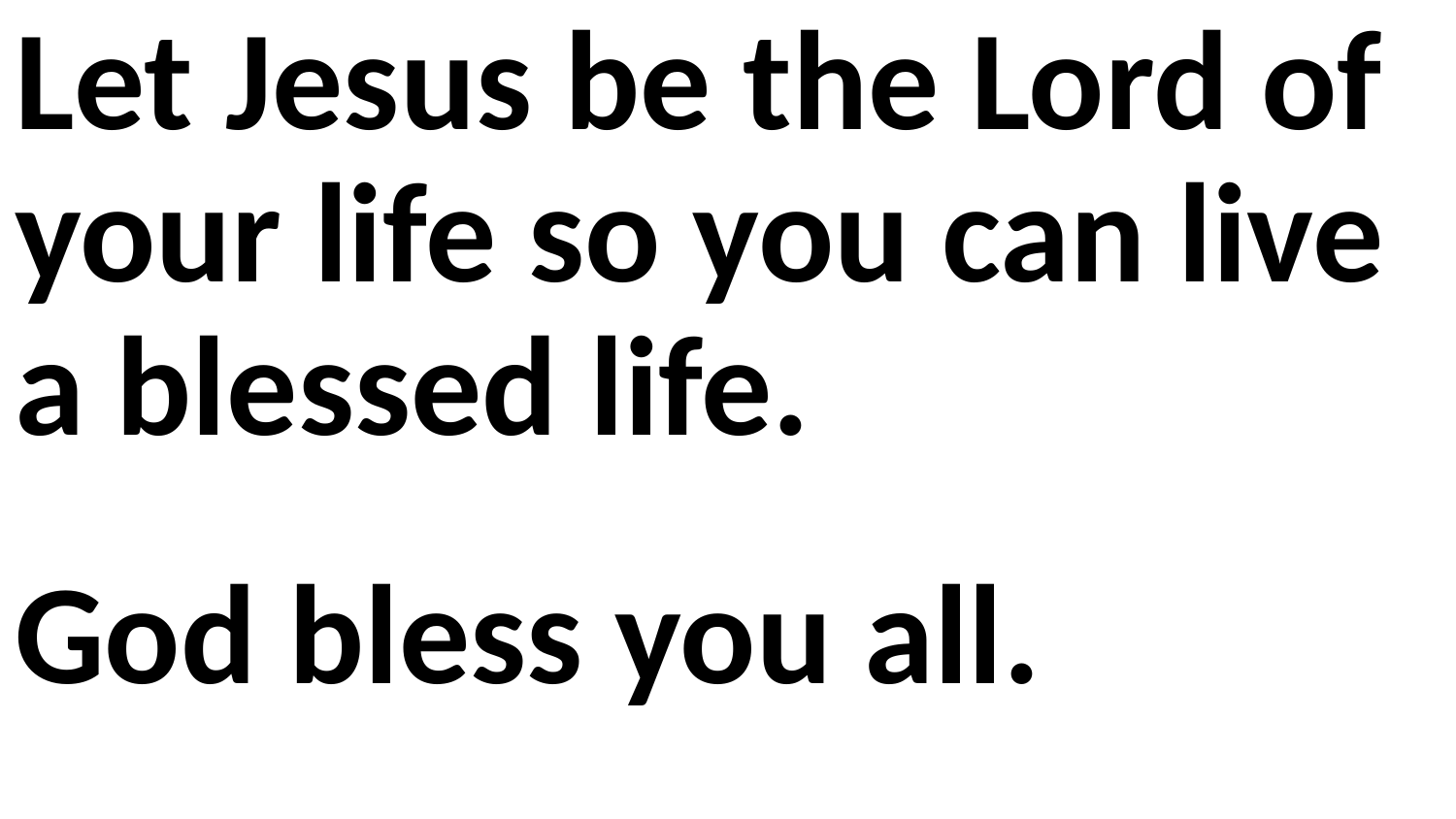

Let Jesus be the Lord of your life so you can live a blessed life.

God bless you all.